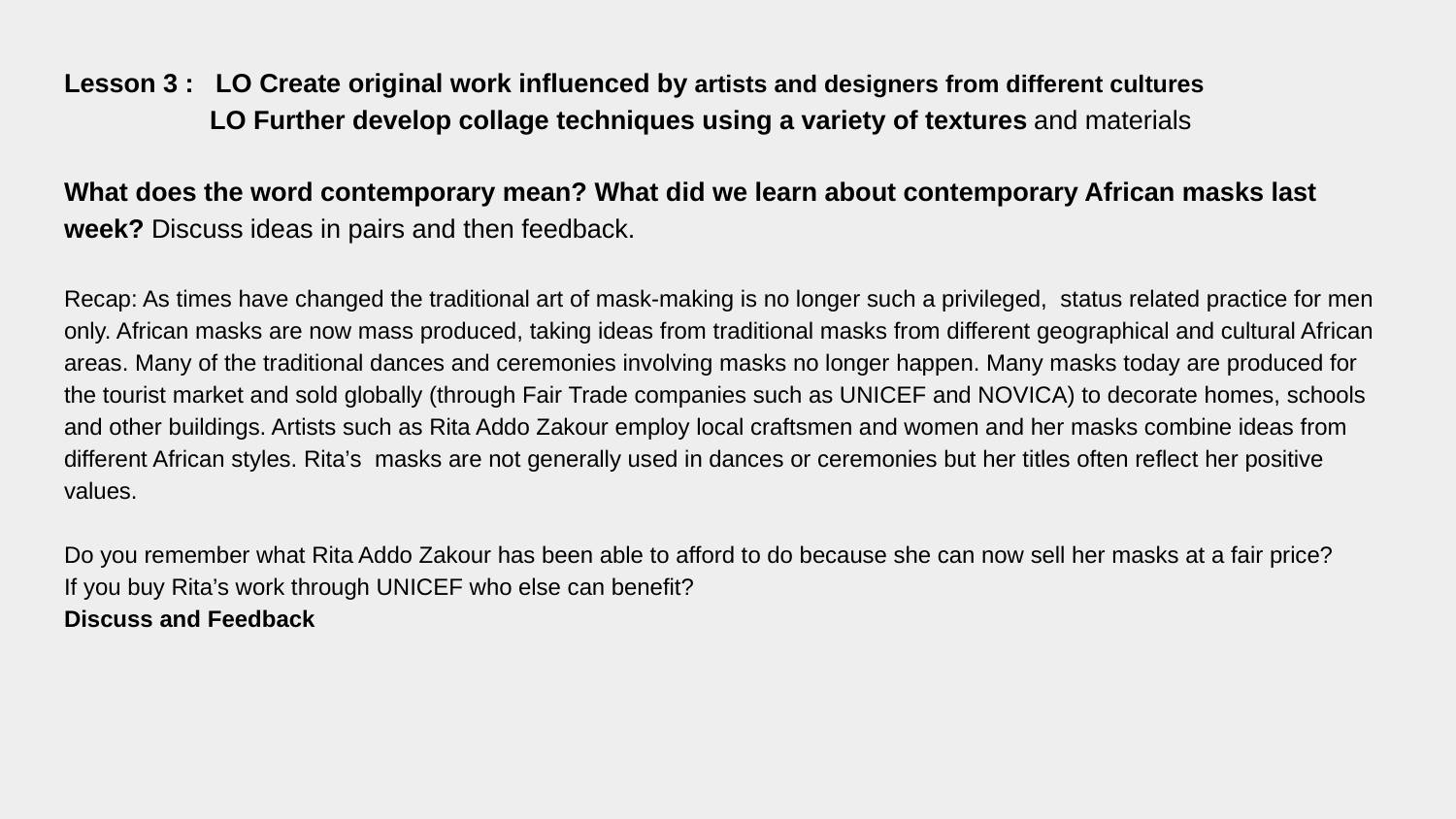

Lesson 3 :   LO Create original work influenced by artists and designers from different cultures
                    LO Further develop collage techniques using a variety of textures and materials

What does the word contemporary mean? What did we learn about contemporary African masks last week? Discuss ideas in pairs and then feedback.

Recap: As times have changed the traditional art of mask-making is no longer such a privileged,  status related practice for men only. African masks are now mass produced, taking ideas from traditional masks from different geographical and cultural African areas. Many of the traditional dances and ceremonies involving masks no longer happen. Many masks today are produced for the tourist market and sold globally (through Fair Trade companies such as UNICEF and NOVICA) to decorate homes, schools and other buildings. Artists such as Rita Addo Zakour employ local craftsmen and women and her masks combine ideas from different African styles. Rita’s  masks are not generally used in dances or ceremonies but her titles often reflect her positive values.

Do you remember what Rita Addo Zakour has been able to afford to do because she can now sell her masks at a fair price?
If you buy Rita’s work through UNICEF who else can benefit?
Discuss and Feedback